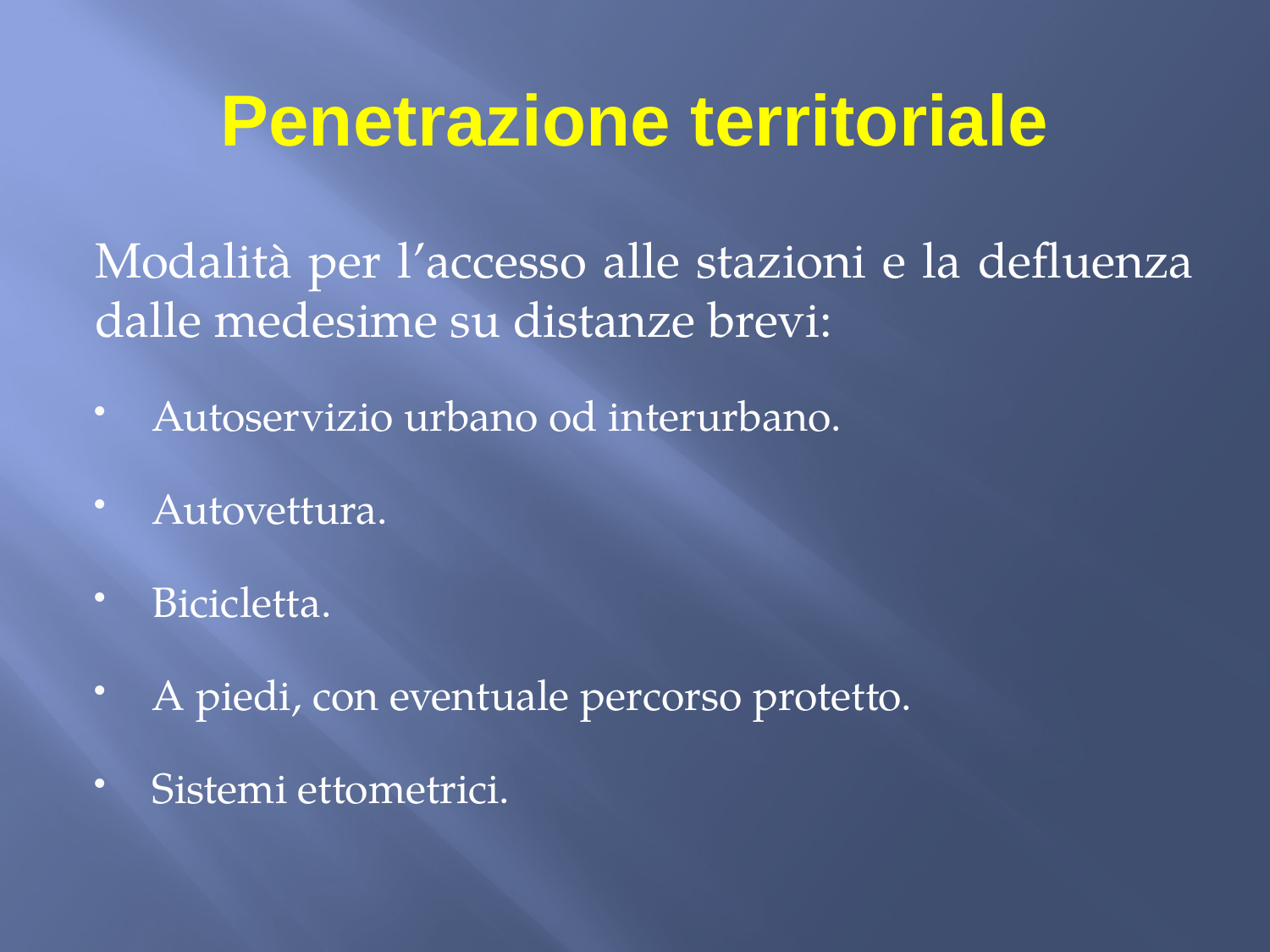

# Penetrazione territoriale
Modalità per l’accesso alle stazioni e la defluenza dalle medesime su distanze brevi:
Autoservizio urbano od interurbano.
Autovettura.
Bicicletta.
A piedi, con eventuale percorso protetto.
Sistemi ettometrici.